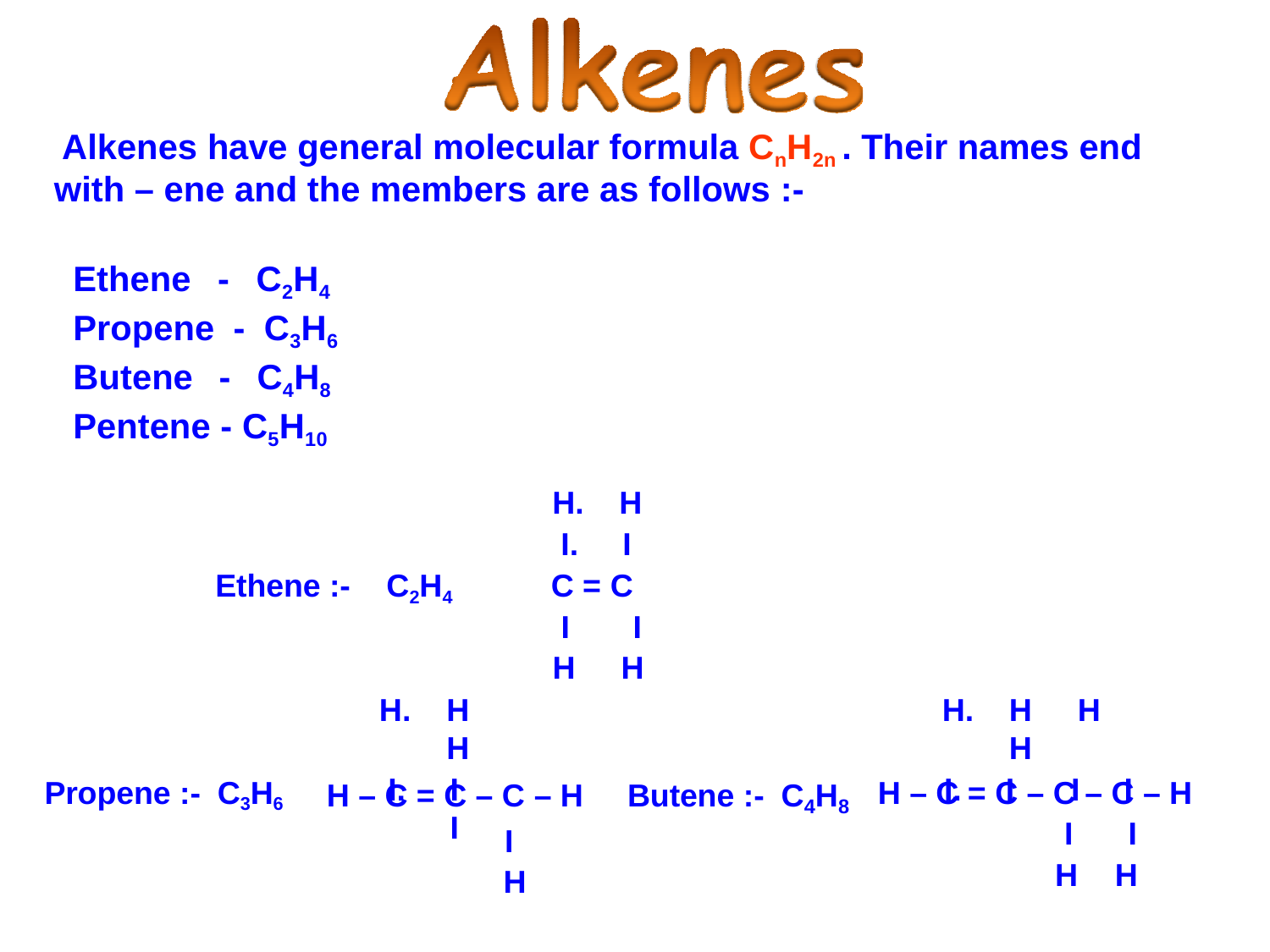

# Alkenes have general molecular formula CnH2n . Their names end  with – ene and the members are as follows :-
Ethene - C2H4  Propene - C3H6  Butene - C4H8  Pentene - C5H10
H
I
Ethene :-
C2H4
C = C
I	I
H	H
H	H
I	I
H	H	H
I	I	I
H – C = C – C – H	Butene :- C4H8
I  H
Propene :- C3H6
H – C = C – C – C – H
I	I
H	H